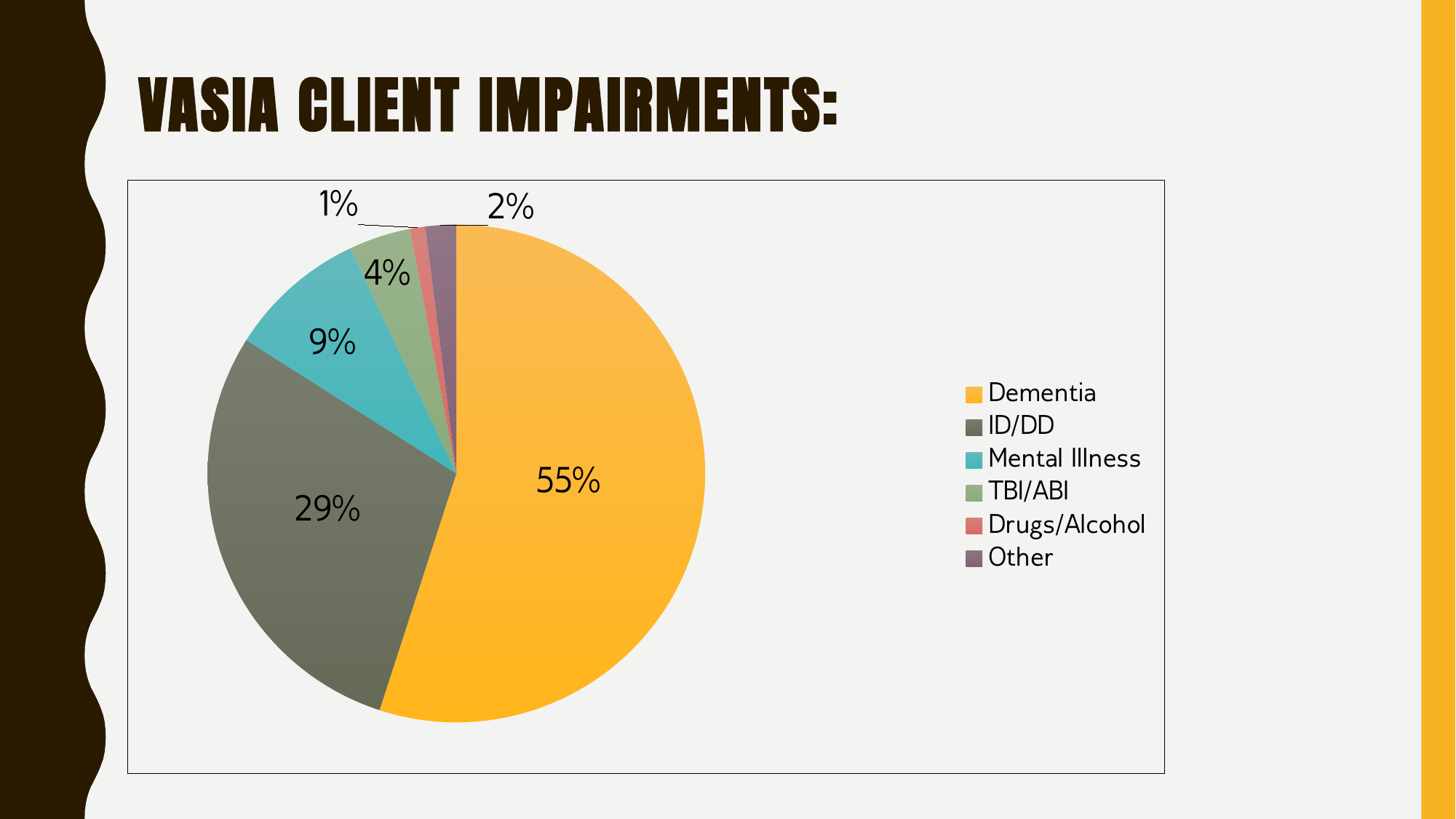

# VASIA Client Impairments:

### Chart

| Category | Column1 |
|---|---|
| Dementia | 0.55 |
| ID/DD | 0.29 |
| Mental Illness | 0.09 |
| TBI/ABI | 0.04 |
| Drugs/Alcohol | 0.01 |
| Other | 0.02 |